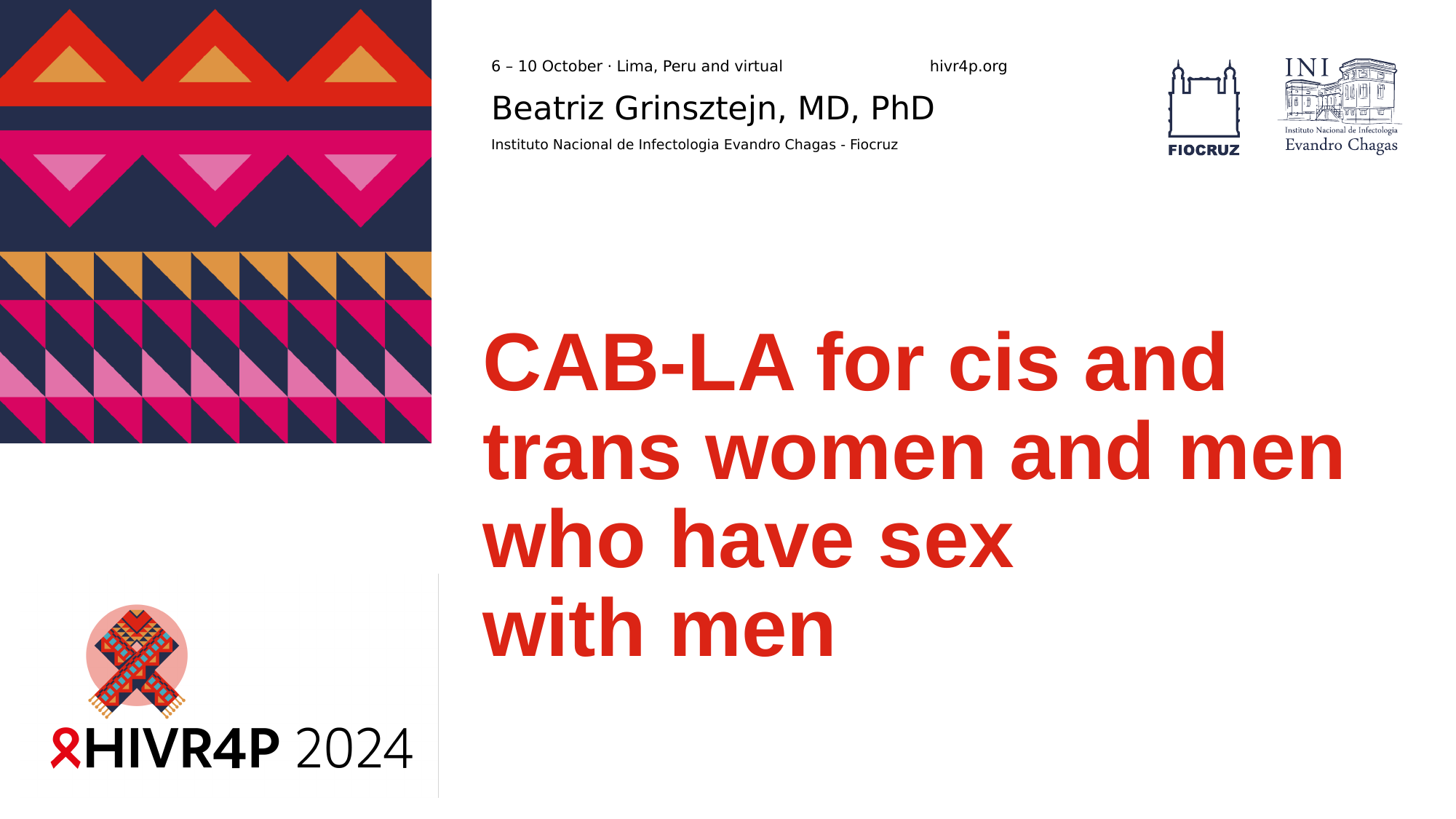

Beatriz Grinsztejn, MD, PhD
Instituto Nacional de Infectologia Evandro Chagas - Fiocruz
# CAB-LA for cis and trans women and men who have sex            with men